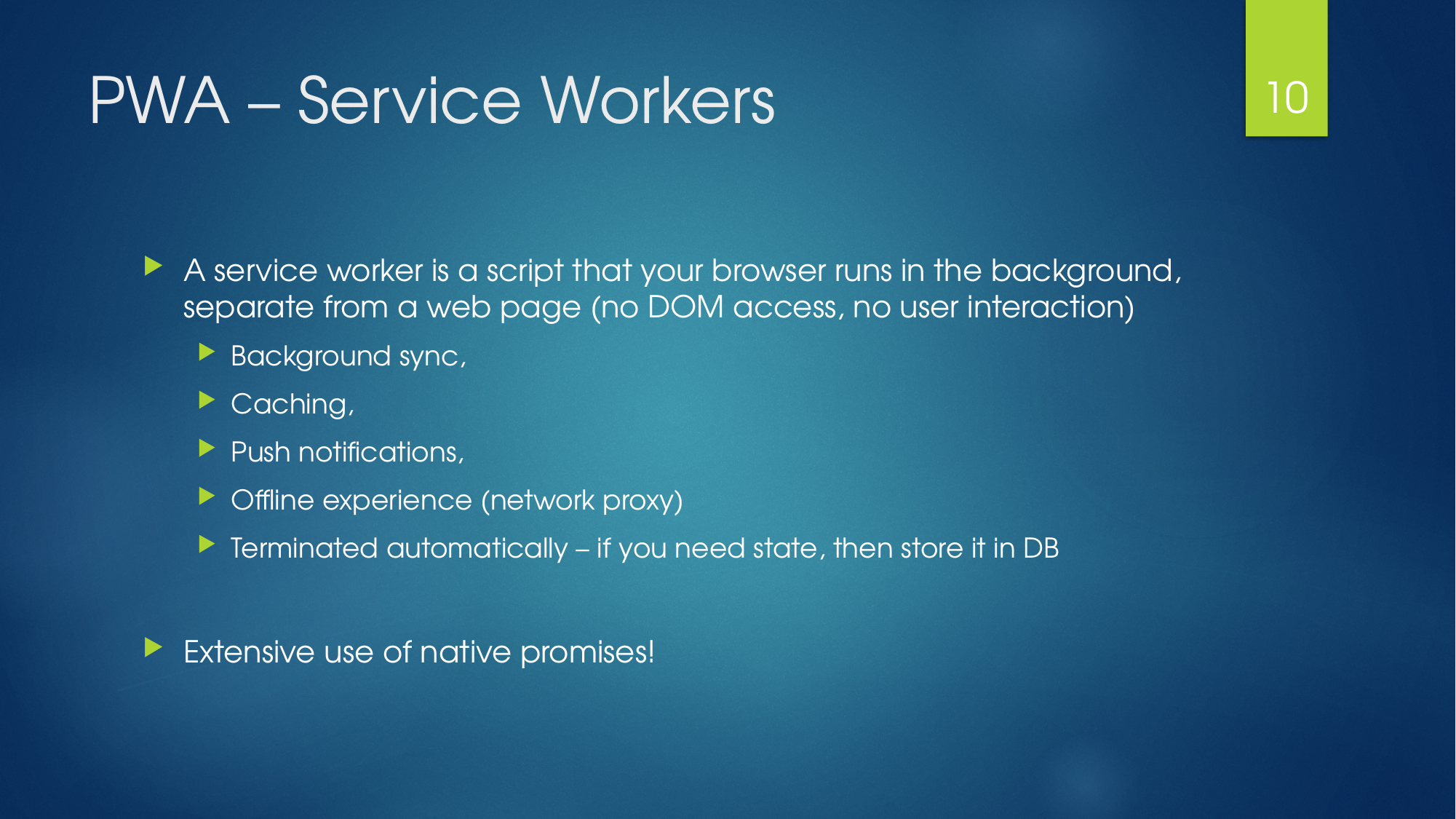

10
# PWA – Service Workers
A service worker is a script that your browser runs in the background, separate from a web page (no DOM access, no user interaction)
Background sync,
Caching,
Push notifications,
Offline experience (network proxy)
Terminated automatically – if you need state, then store it in DB

Extensive use of native promises!